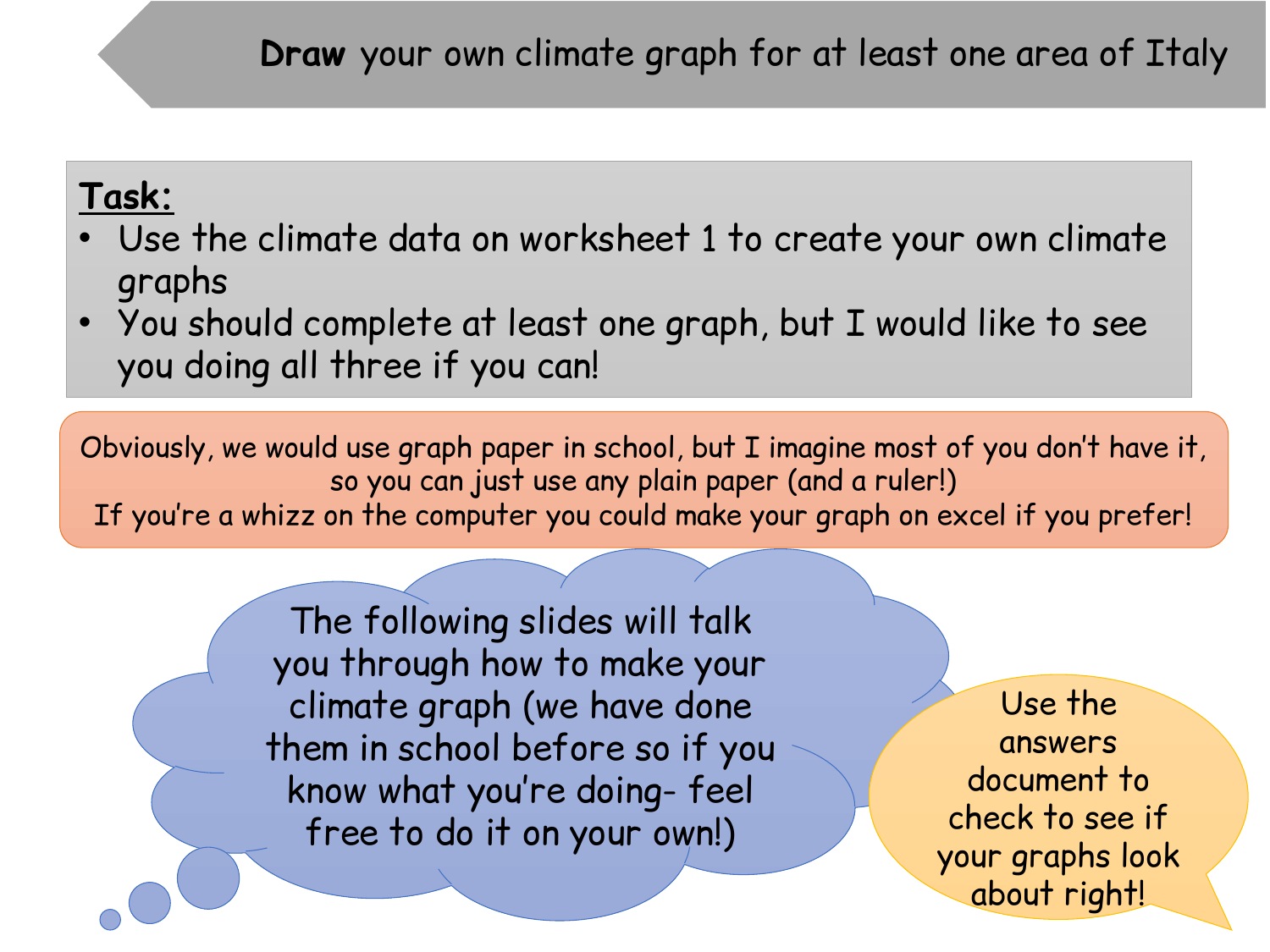

Draw your own climate graph for at least one area of Italy
Task:
Use the climate data on worksheet 1 to create your own climate graphs
You should complete at least one graph, but I would like to see you doing all three if you can!
Obviously, we would use graph paper in school, but I imagine most of you don’t have it, so you can just use any plain paper (and a ruler!)
If you’re a whizz on the computer you could make your graph on excel if you prefer!
The following slides will talk you through how to make your climate graph (we have done them in school before so if you know what you’re doing- feel free to do it on your own!)
Use the answers document to check to see if your graphs look about right!